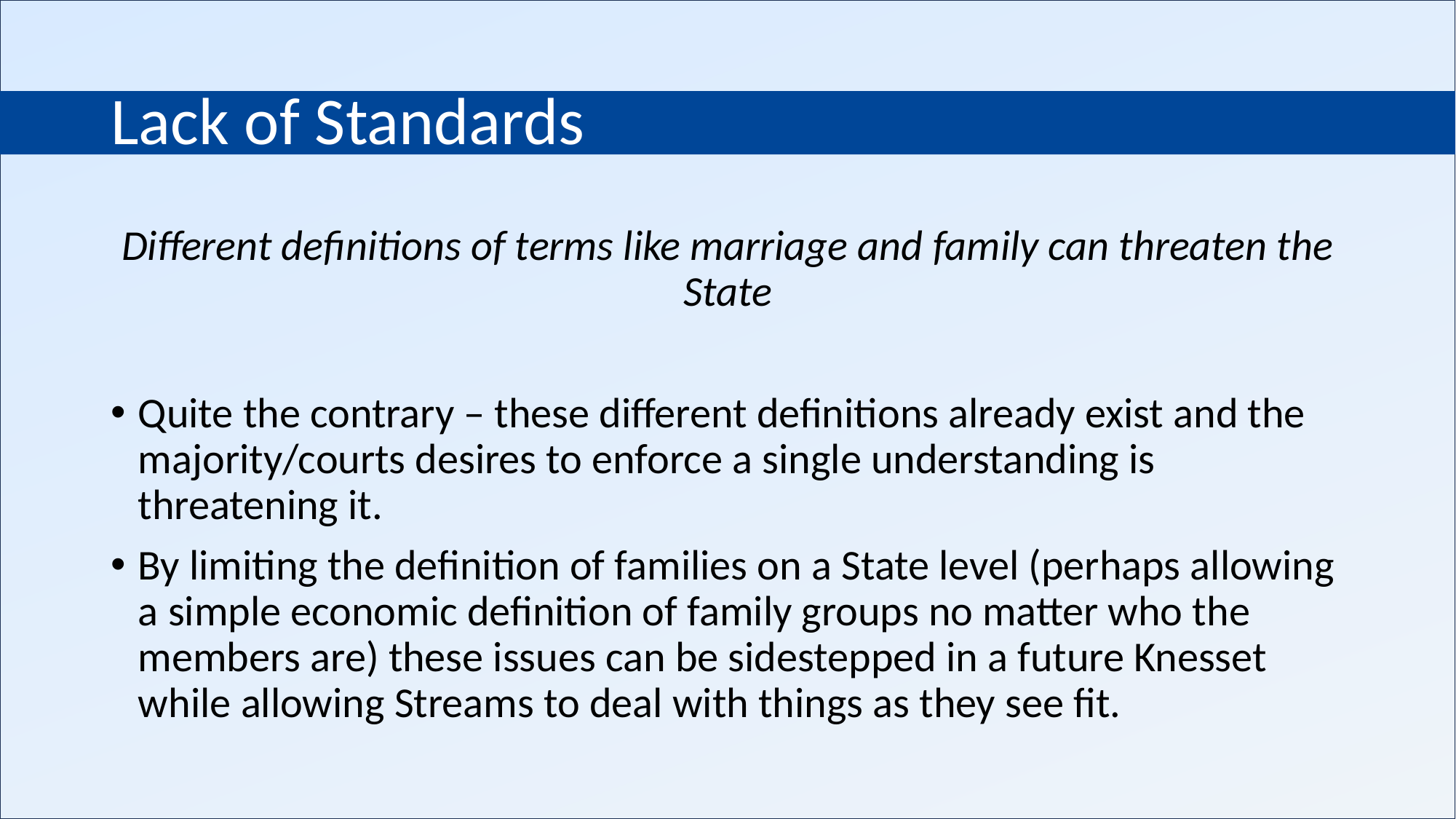

# Lack of Standards
Different definitions of terms like marriage and family can threaten the State

Quite the contrary – these different definitions already exist and the majority/courts desires to enforce a single understanding is threatening it.
By limiting the definition of families on a State level (perhaps allowing a simple economic definition of family groups no matter who the members are) these issues can be sidestepped in a future Knesset while allowing Streams to deal with things as they see fit.